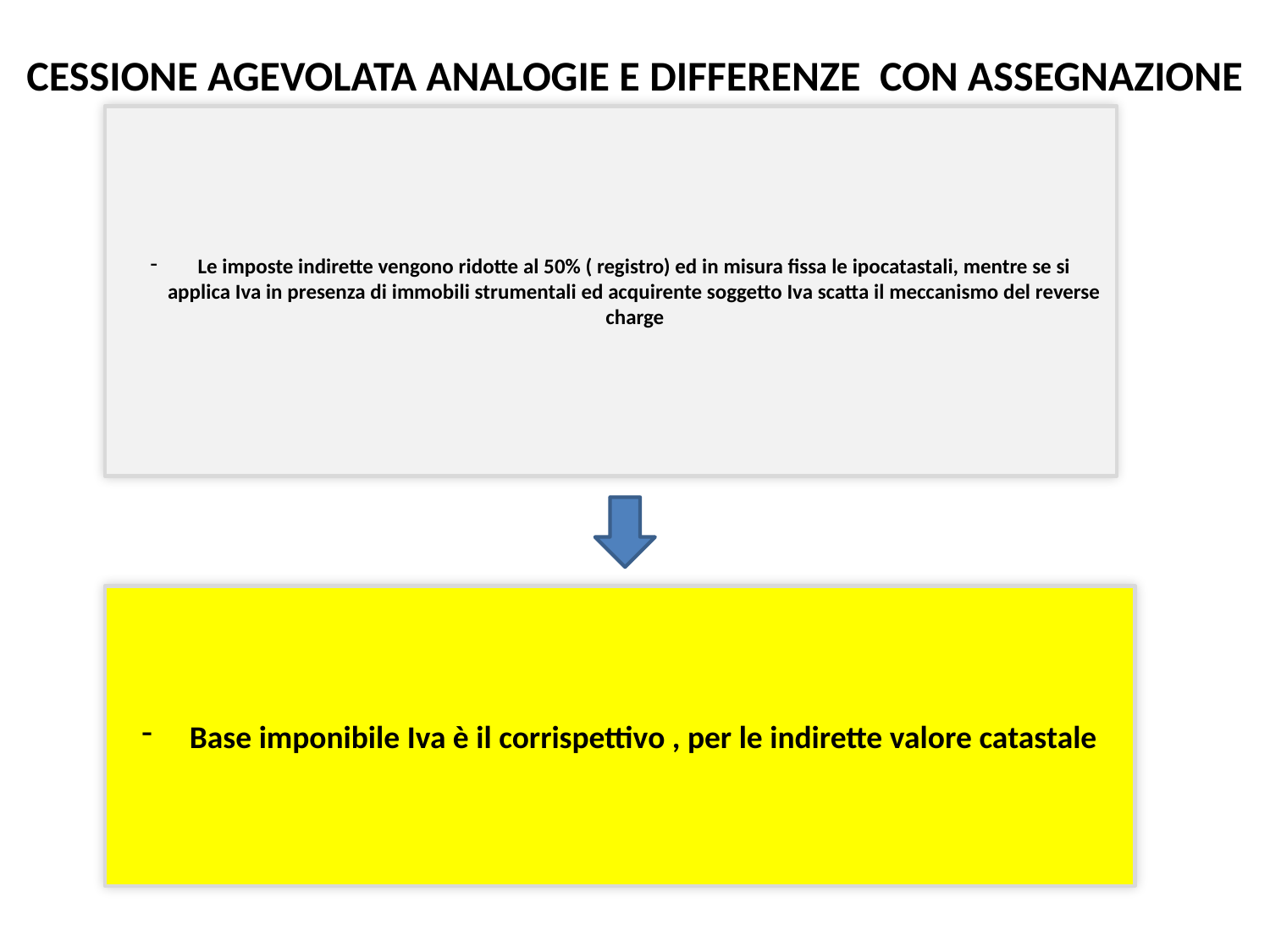

# CESSIONE AGEVOLATA ANALOGIE E DIFFERENZE  CON ASSEGNAZIONE
Le imposte indirette vengono ridotte al 50% ( registro) ed in misura fissa le ipocatastali, mentre se si applica Iva in presenza di immobili strumentali ed acquirente soggetto Iva scatta il meccanismo del reverse charge

Base imponibile Iva è il corrispettivo , per le indirette valore catastale